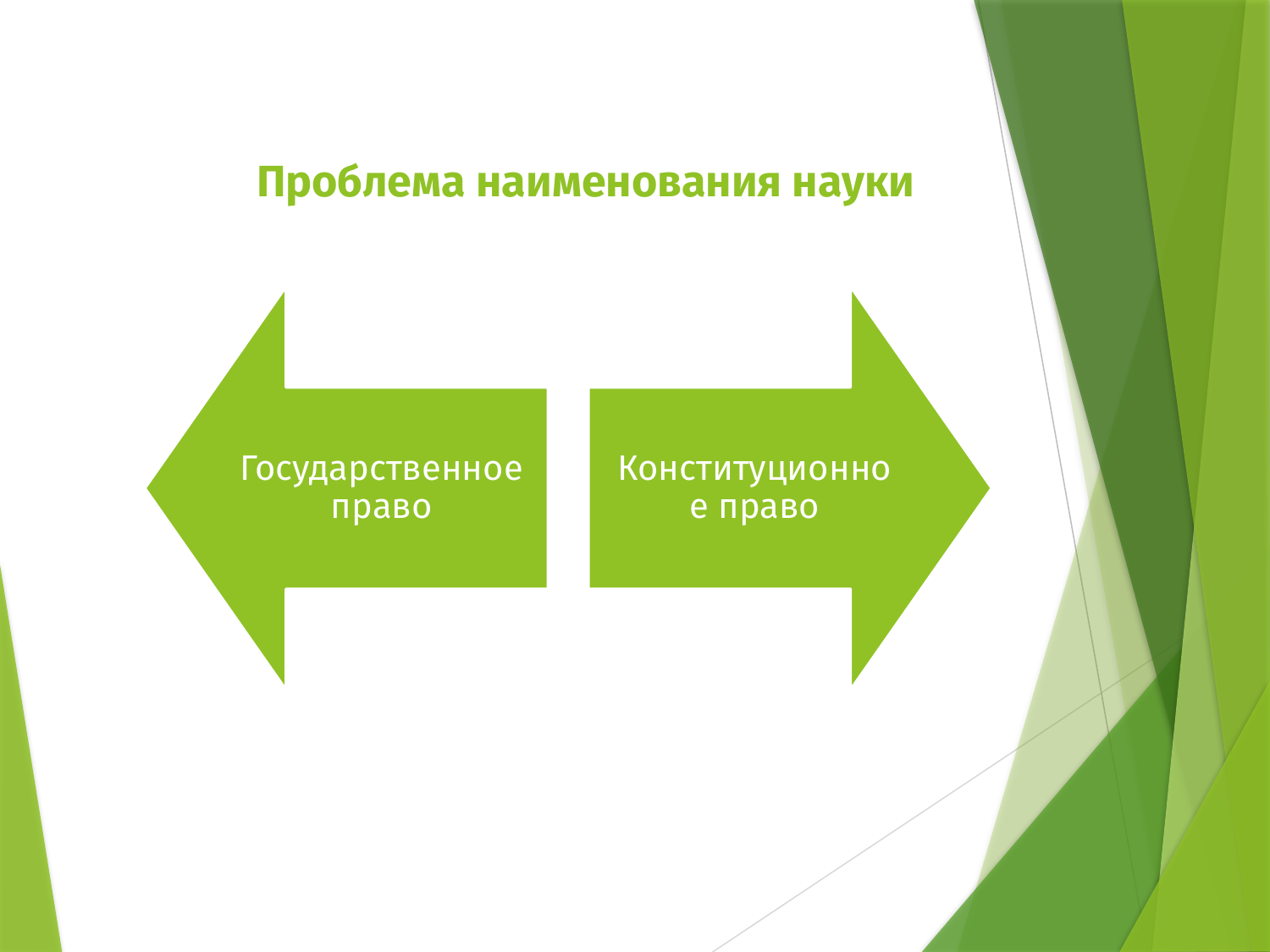

# Проблема наименования науки
Государственное право
Конституционное право